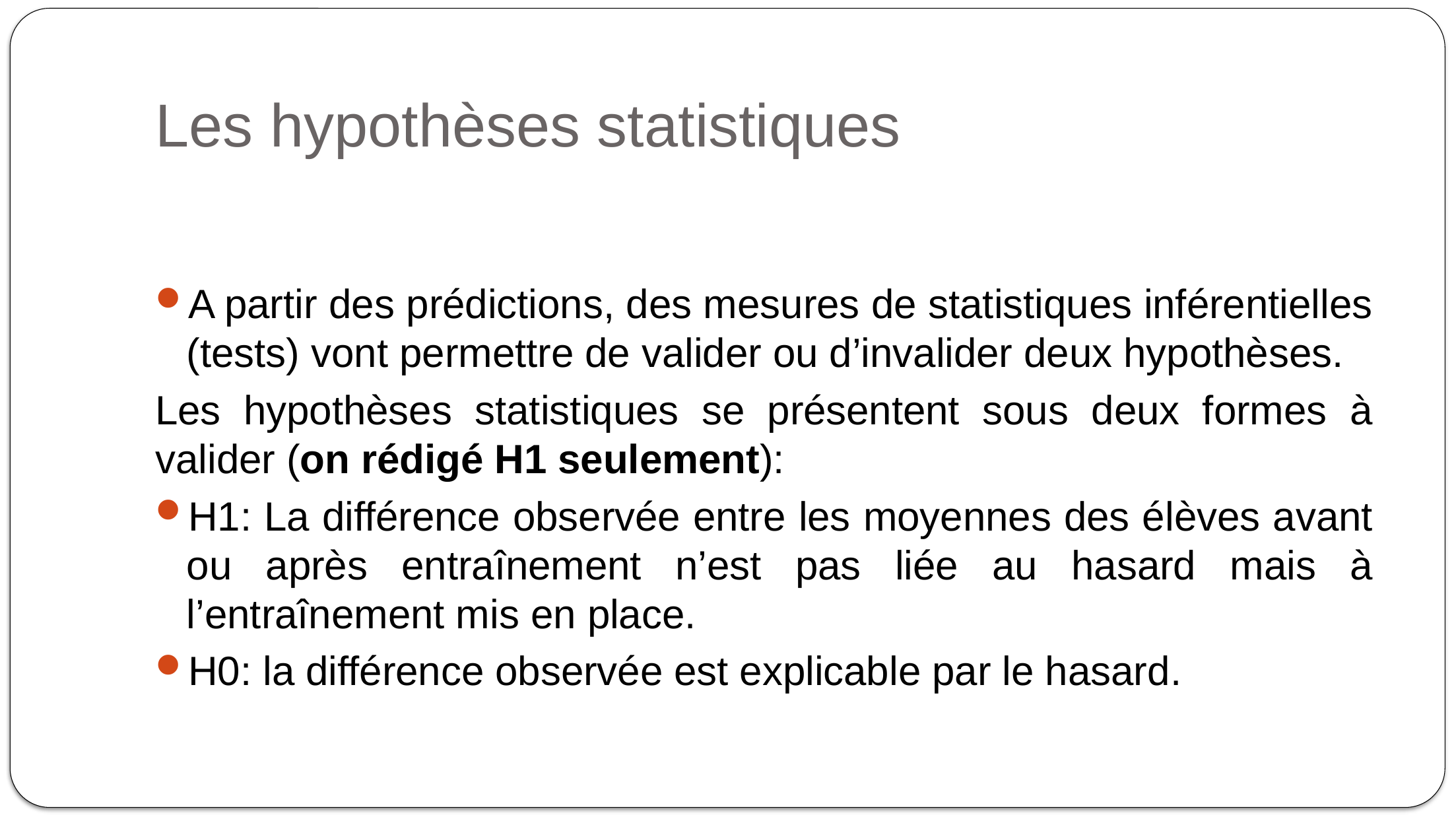

# Les hypothèses statistiques

A partir des prédictions, des mesures de statistiques inférentielles (tests) vont permettre de valider ou d’invalider deux hypothèses.
Les hypothèses statistiques se présentent sous deux formes à valider (on rédigé H1 seulement):
H1: La différence observée entre les moyennes des élèves avant ou après entraînement n’est pas liée au hasard mais à l’entraînement mis en place.
H0: la différence observée est explicable par le hasard.